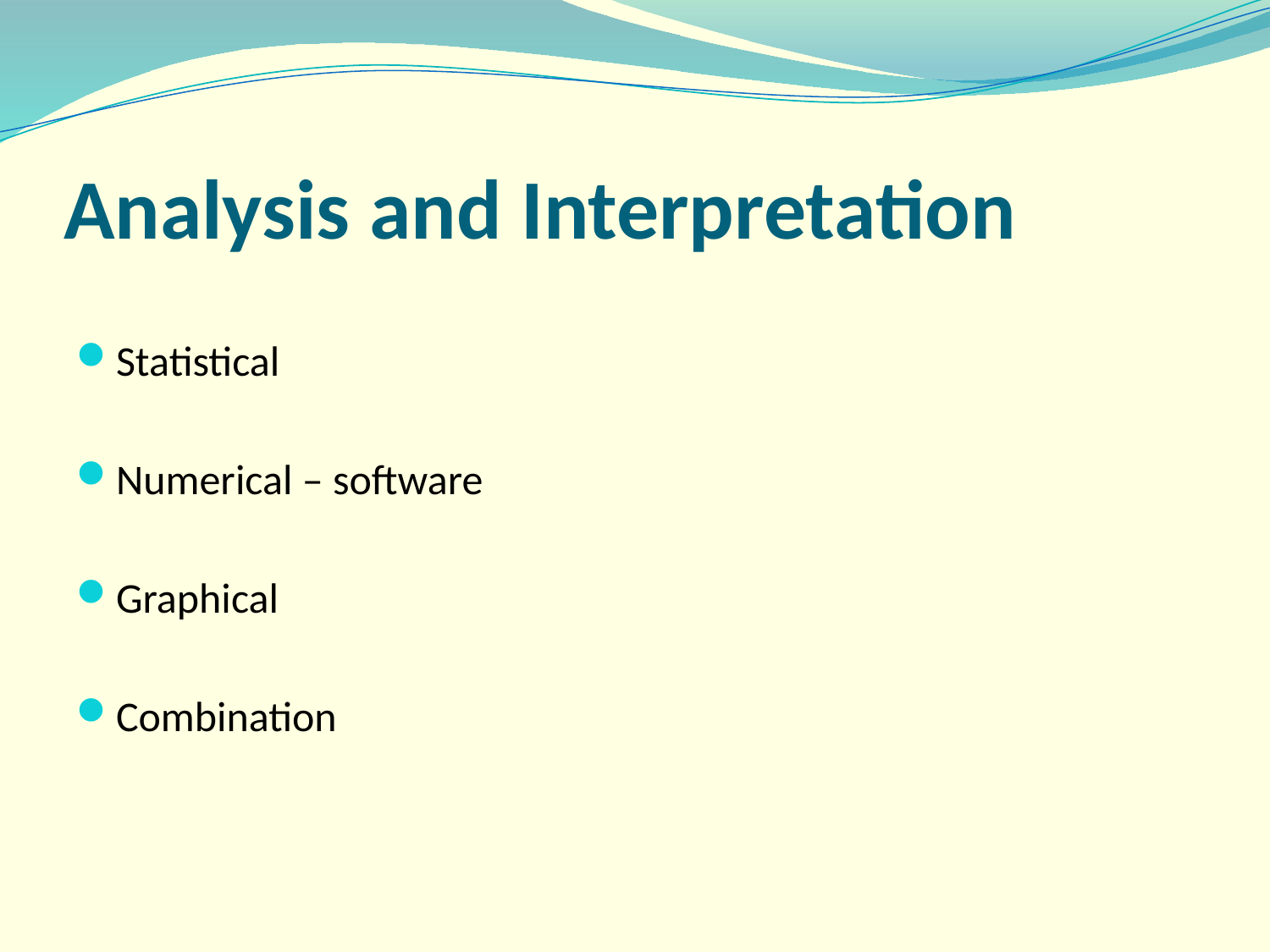

# Analysis and Interpretation

Statistical

Numerical – software

Graphical

Combination